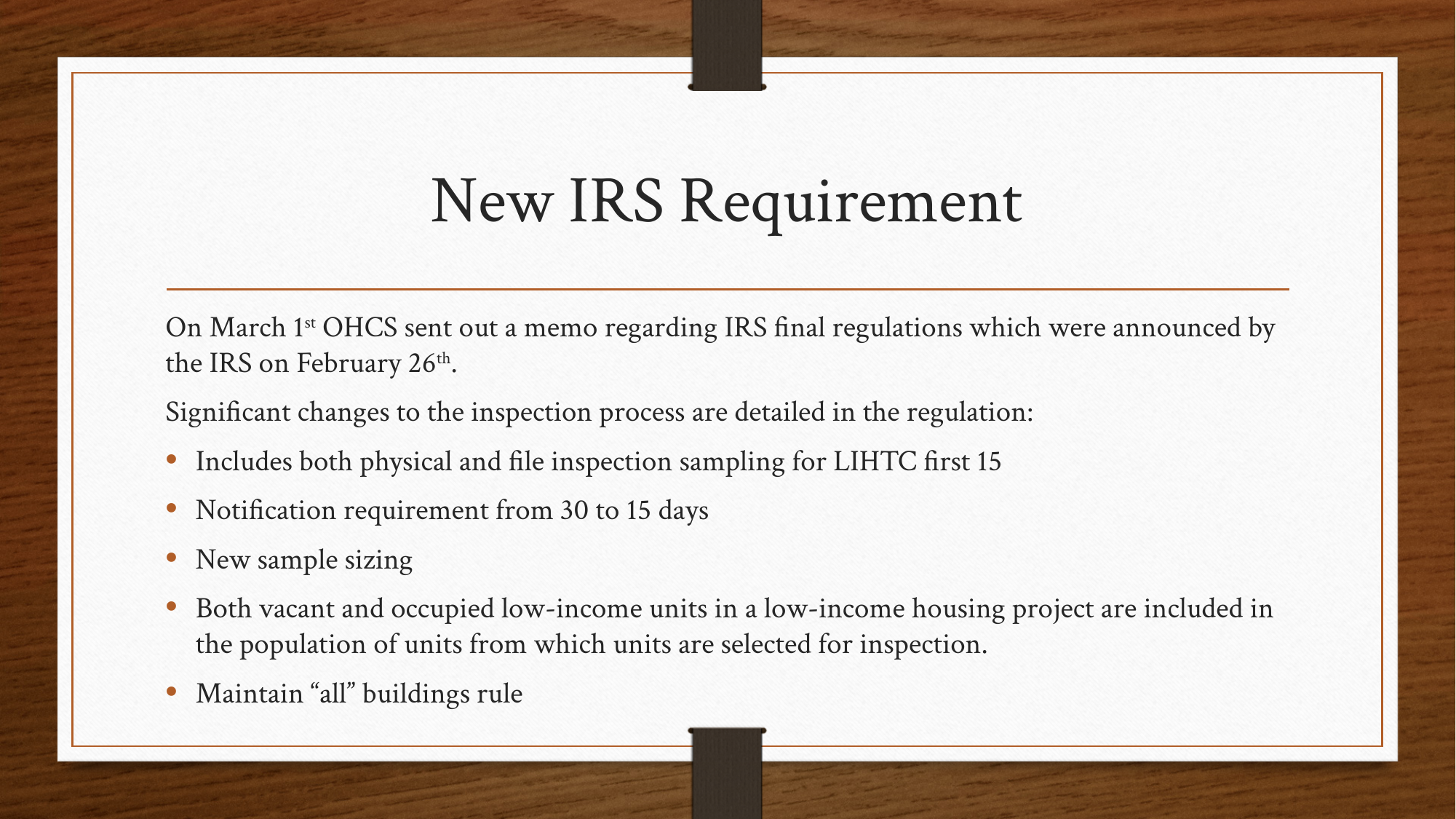

# New IRS Requirement
On March 1st OHCS sent out a memo regarding IRS final regulations which were announced by the IRS on February 26th.
Significant changes to the inspection process are detailed in the regulation:
Includes both physical and file inspection sampling for LIHTC first 15
Notification requirement from 30 to 15 days
New sample sizing
Both vacant and occupied low-income units in a low-income housing project are included in the population of units from which units are selected for inspection.
Maintain “all” buildings rule